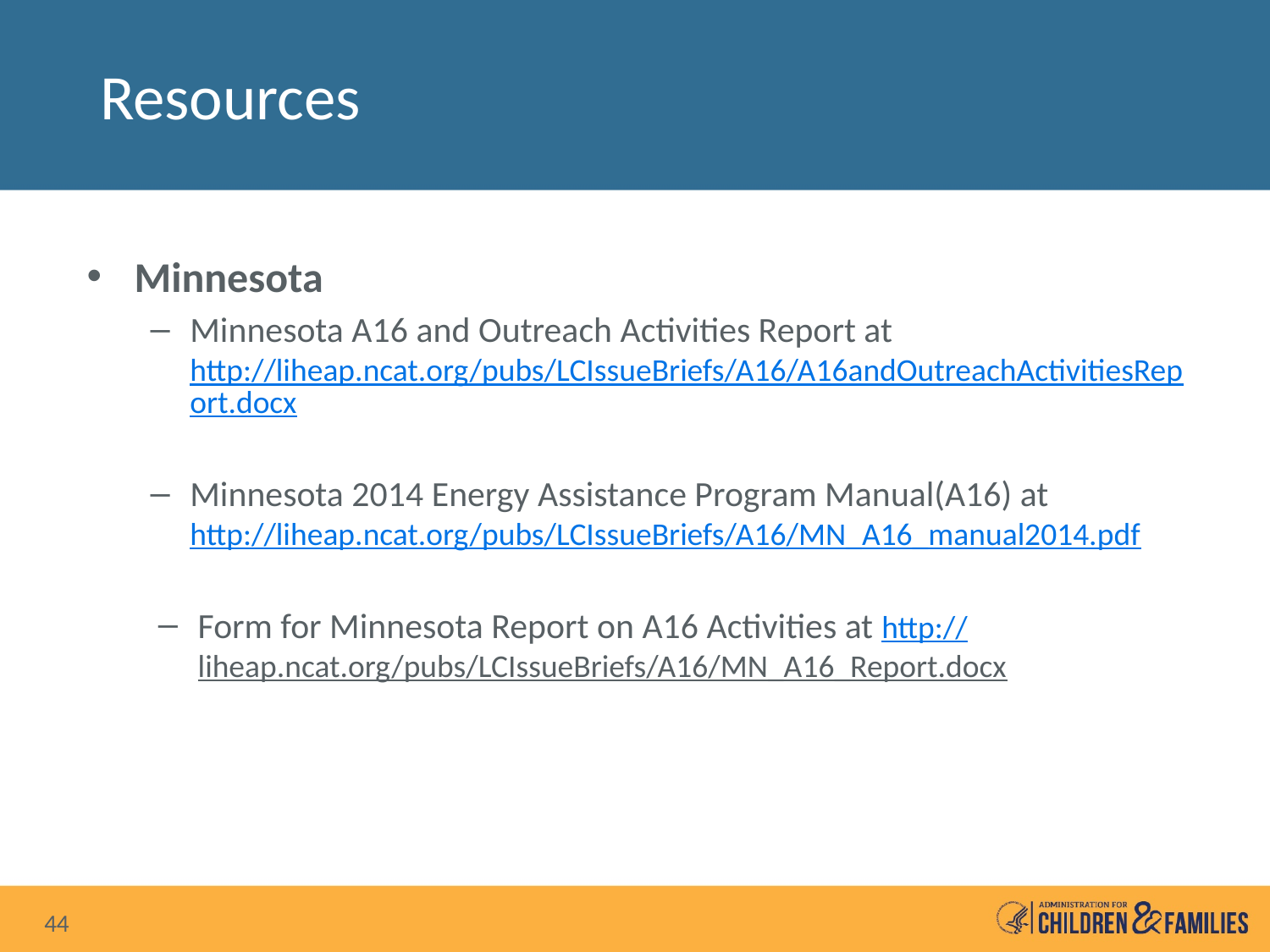

# Resources
Minnesota
Minnesota A16 and Outreach Activities Report at http://liheap.ncat.org/pubs/LCIssueBriefs/A16/A16andOutreachActivitiesReport.docx

Minnesota 2014 Energy Assistance Program Manual(A16) at http://liheap.ncat.org/pubs/LCIssueBriefs/A16/MN_A16_manual2014.pdf

Form for Minnesota Report on A16 Activities at http://liheap.ncat.org/pubs/LCIssueBriefs/A16/MN_A16_Report.docx
44